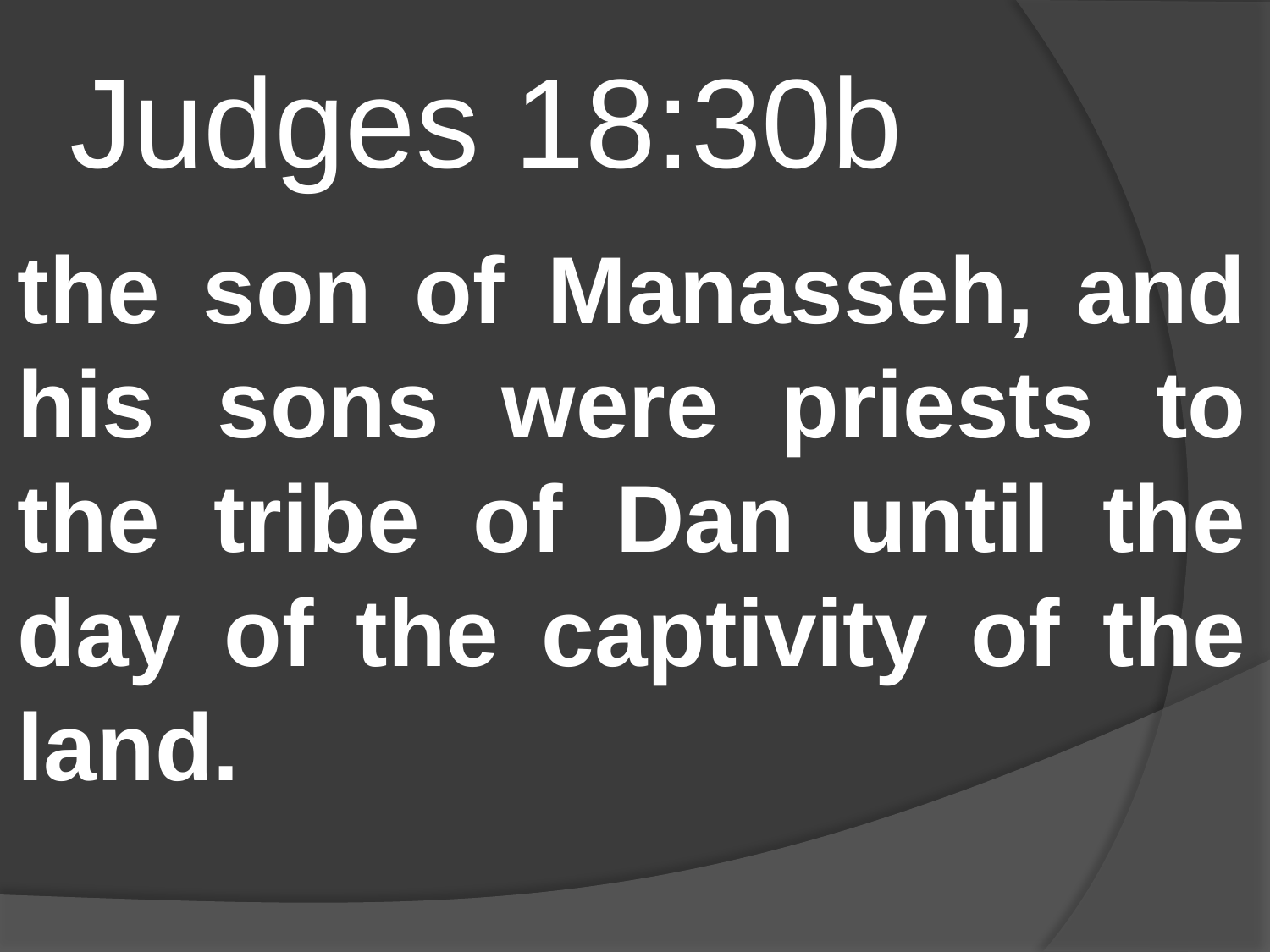

# Judges 18:30b
the son of Manasseh, and his sons were priests to the tribe of Dan until the day of the captivity of the land.